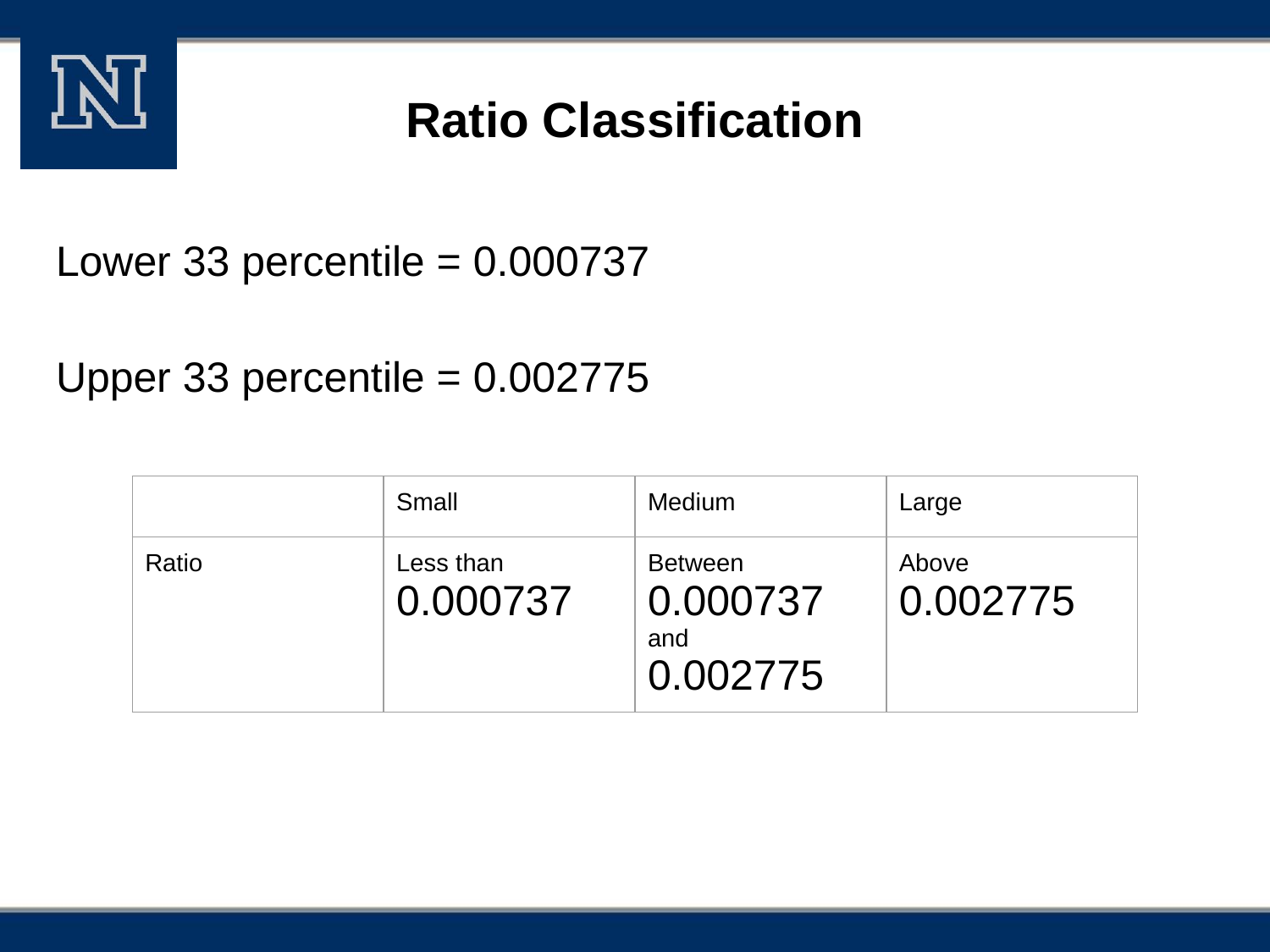

# Ratio Classification
Lower 33 percentile = 0.000737

Upper 33 percentile = 0.002775
|  | Small | Medium | Large |
| --- | --- | --- | --- |
| Ratio | Less than 0.000737 | Between 0.000737 and 0.002775 | Above 0.002775 |